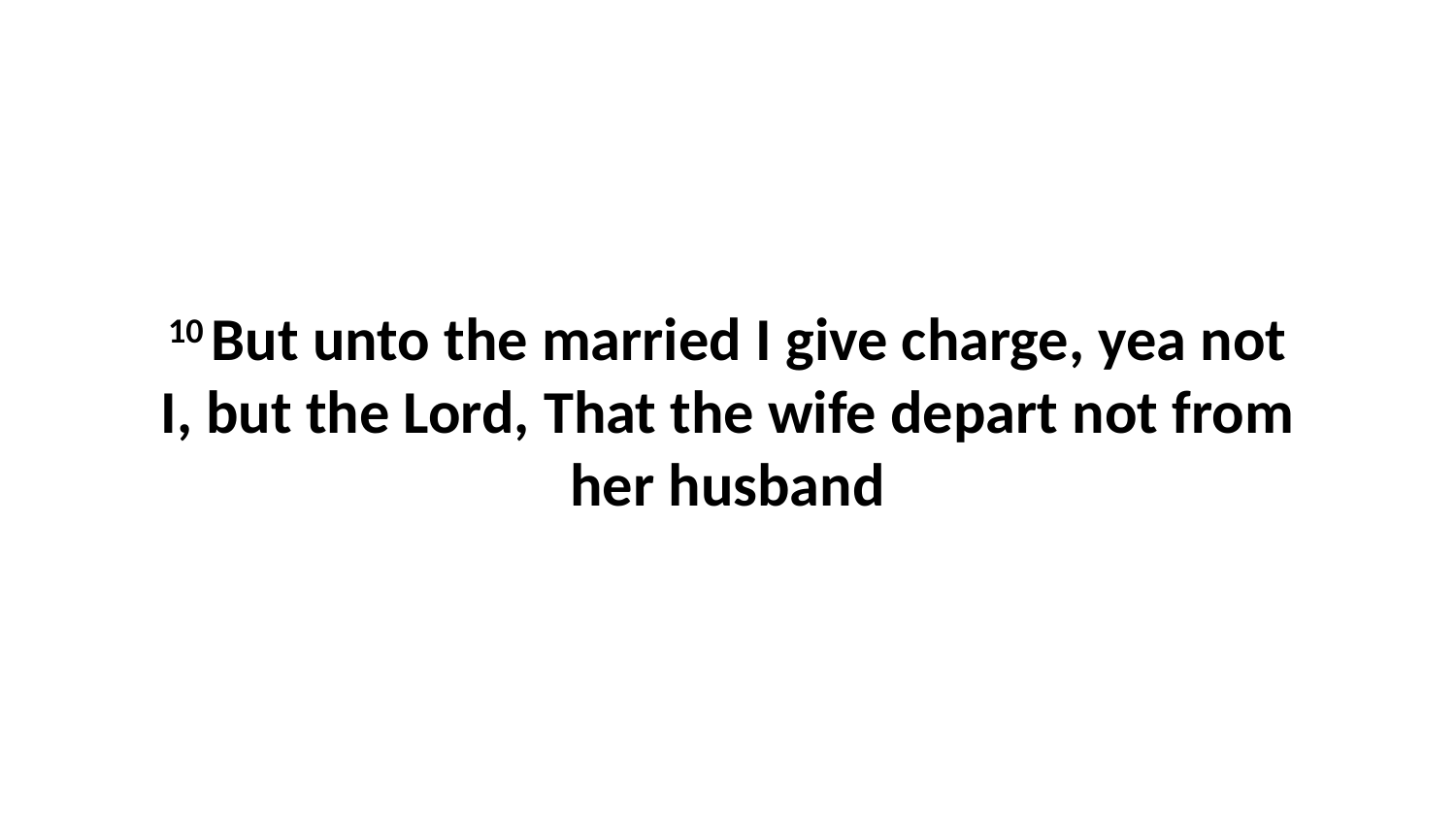

10 But unto the married I give charge, yea not I, but the Lord, That the wife depart not from her husband